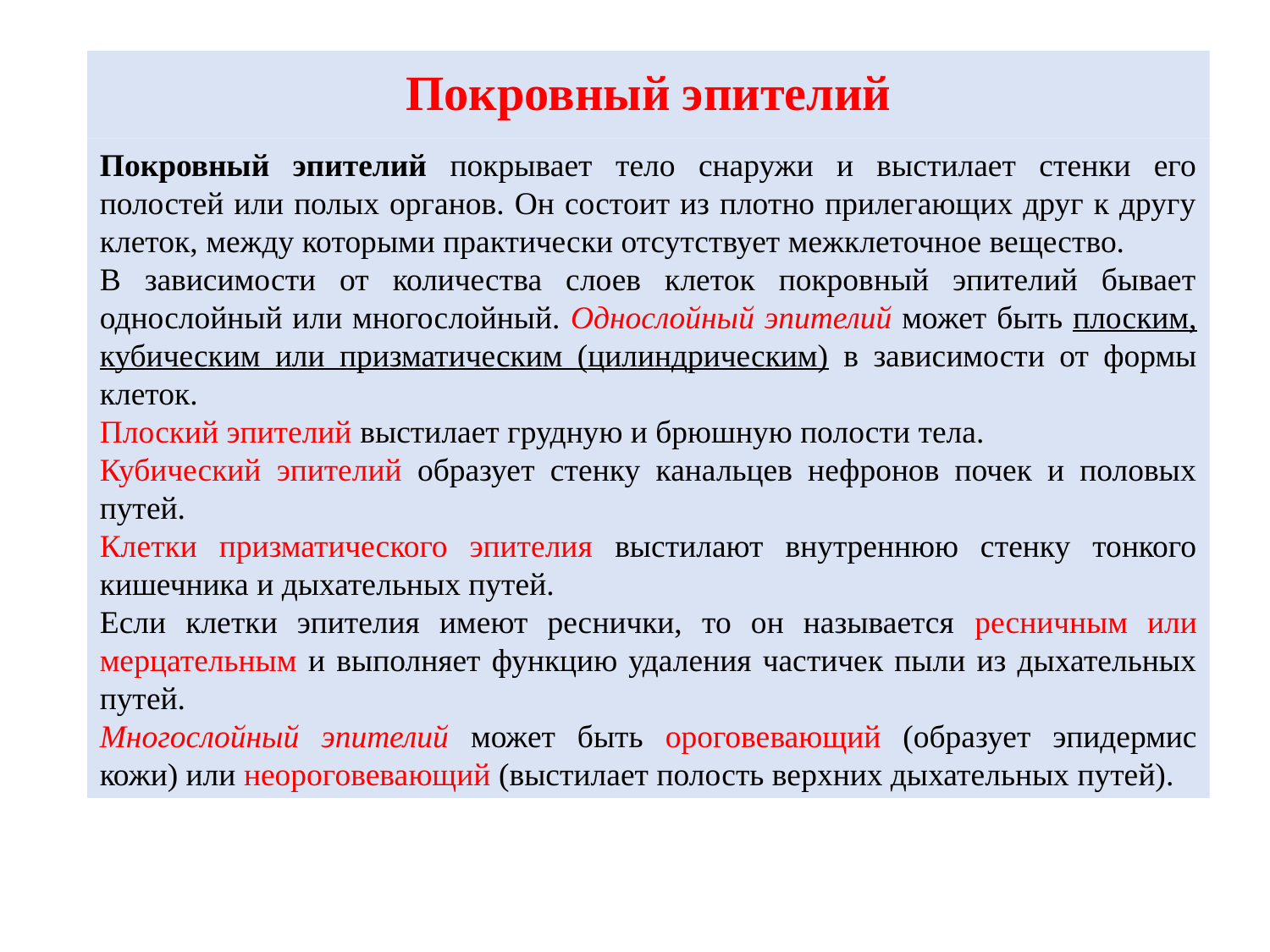

# Покровный эпителий
Покровный эпителий покрывает тело снаружи и выстилает стенки его полостей или полых органов. Он состоит из плотно прилегающих друг к другу клеток, между которыми практически отсутствует межклеточное вещество.
В зависимости от количества слоев клеток покровный эпителий бывает однослойный или многослойный. Однослойный эпителий может быть плоским, кубическим или призматическим (цилиндрическим) в зависимости от формы клеток.
Плоский эпителий выстилает грудную и брюшную полости тела.
Кубический эпителий образует стенку канальцев нефронов почек и половых путей.
Клетки призматического эпителия выстилают внутреннюю стенку тонкого кишечника и дыхательных путей.
Если клетки эпителия имеют реснички, то он называется ресничным или мерцательным и выполняет функцию удаления частичек пыли из дыхательных путей.
Многослойный эпителий может быть ороговевающий (образует эпидермис кожи) или неороговевающий (выстилает полость верхних дыхательных путей).